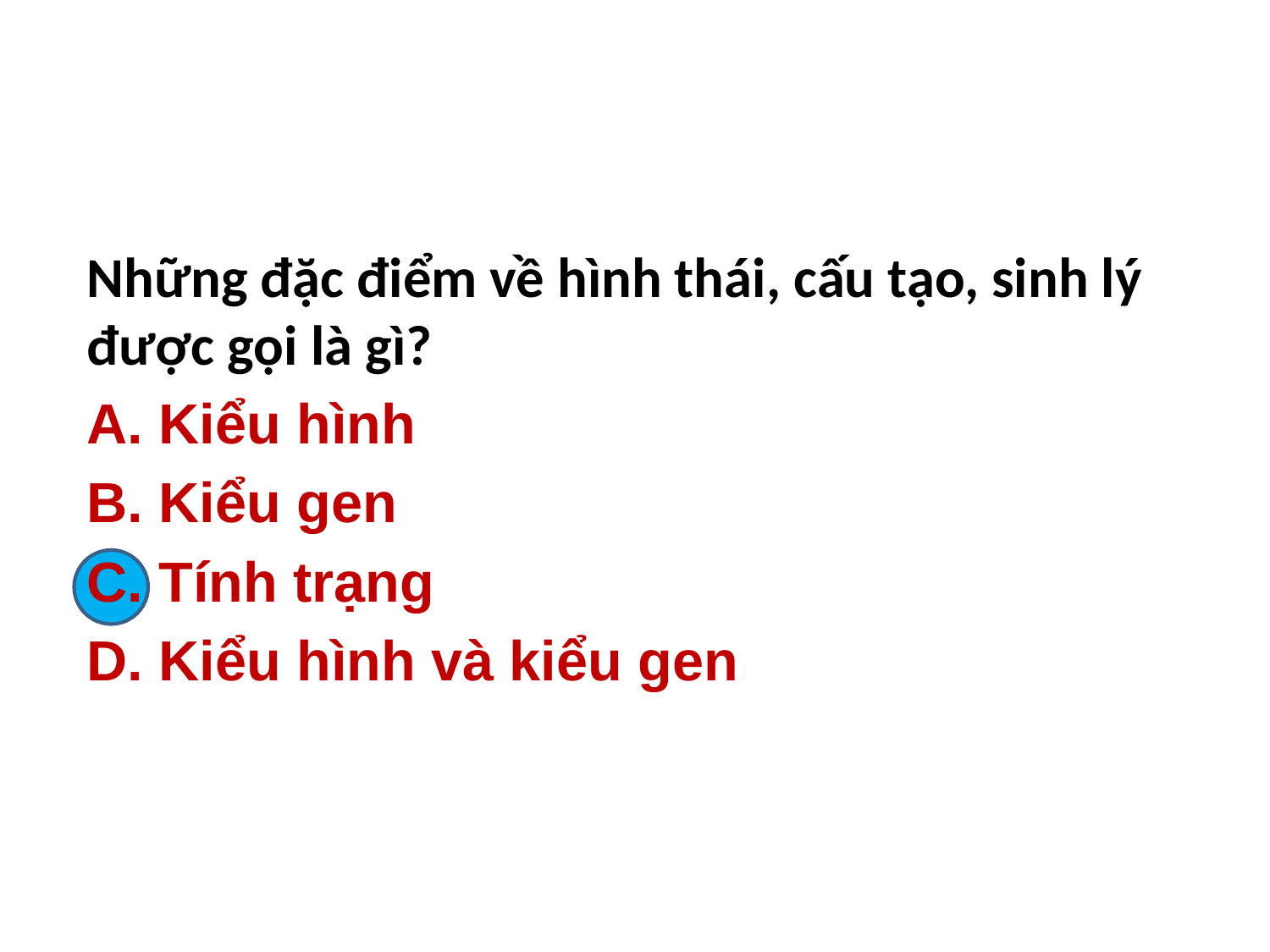

Những đặc điểm về hình thái, cấu tạo, sinh lý được gọi là gì?
A. Kiểu hình
B. Kiểu gen
C. Tính trạng
D. Kiểu hình và kiểu gen